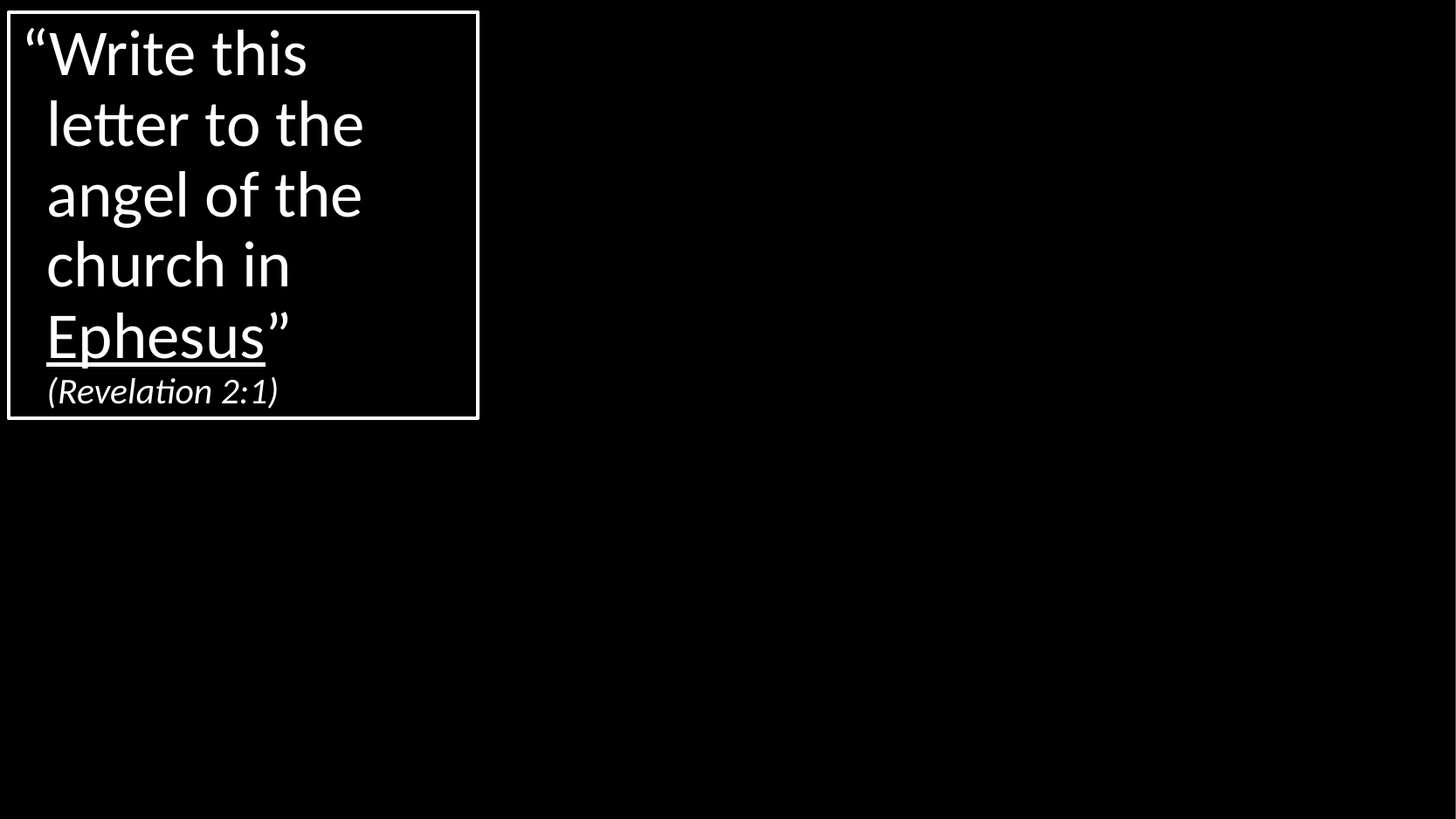

“Write this letter to the angel of the church in Ephesus” (Revelation 2:1)